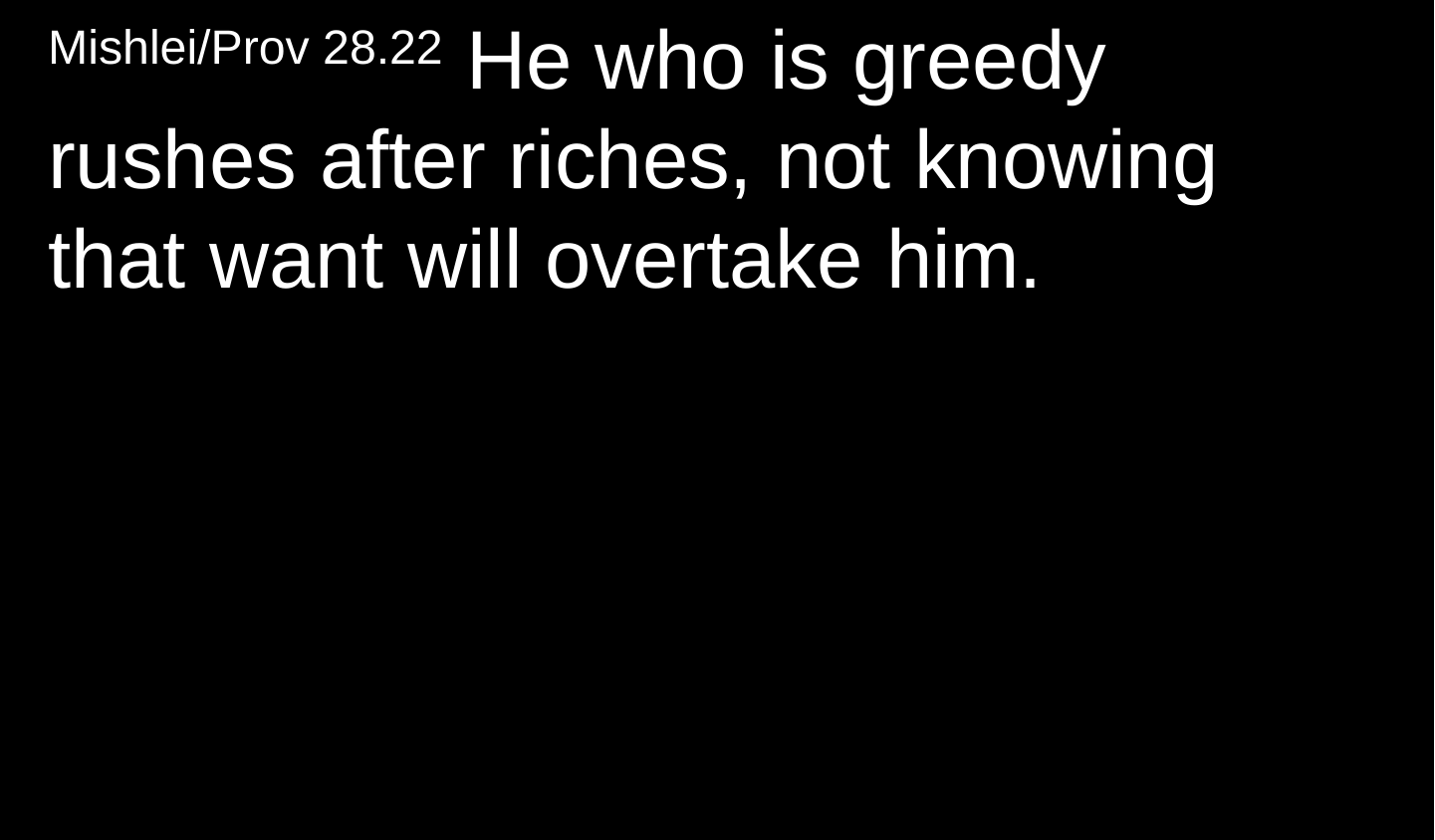

Mishlei/Prov 28.22 He who is greedy rushes after riches, not knowing that want will overtake him.